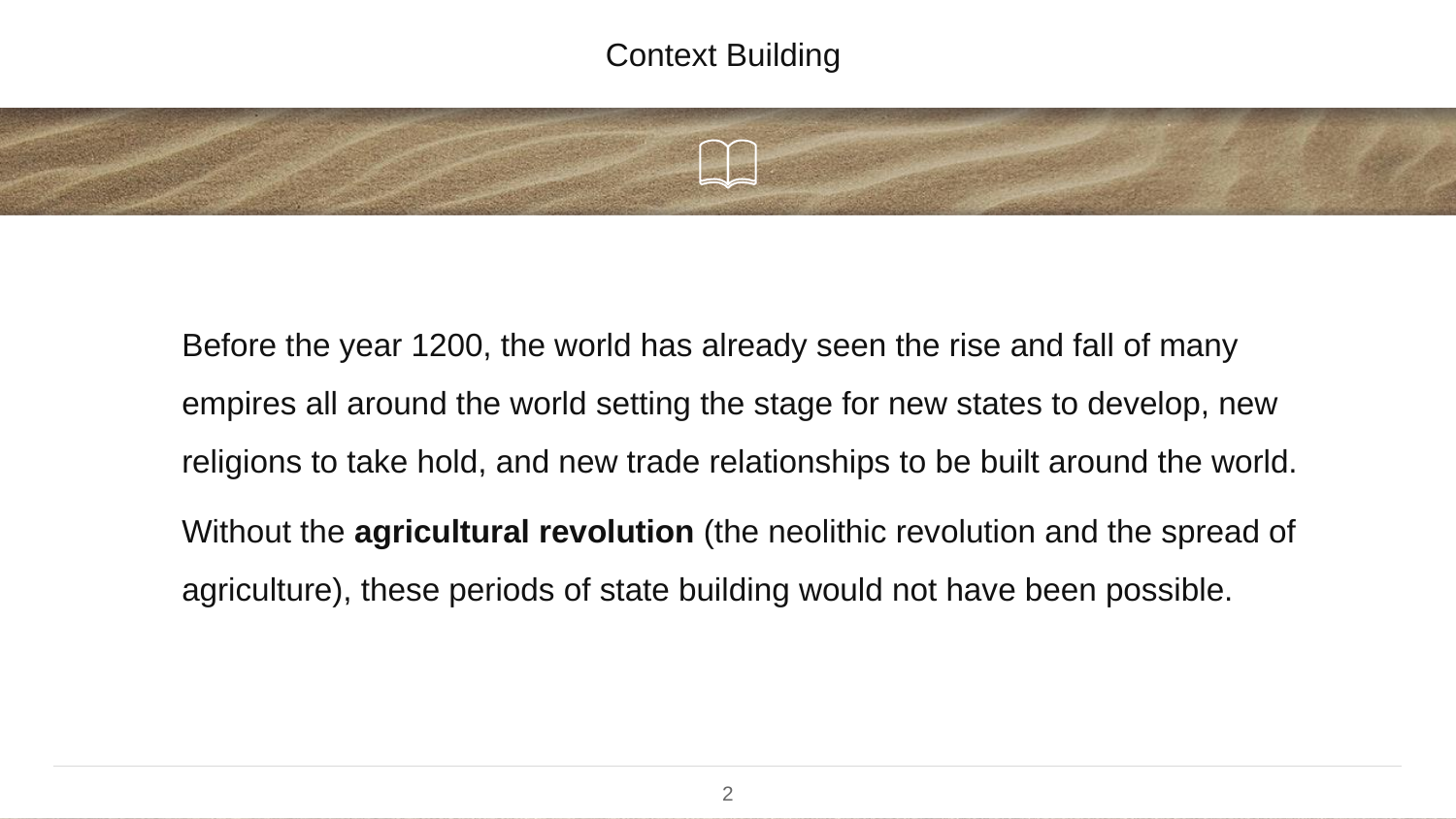

# Context Building

Before the year 1200, the world has already seen the rise and fall of many empires all around the world setting the stage for new states to develop, new religions to take hold, and new trade relationships to be built around the world.
Without the agricultural revolution (the neolithic revolution and the spread of agriculture), these periods of state building would not have been possible.

2